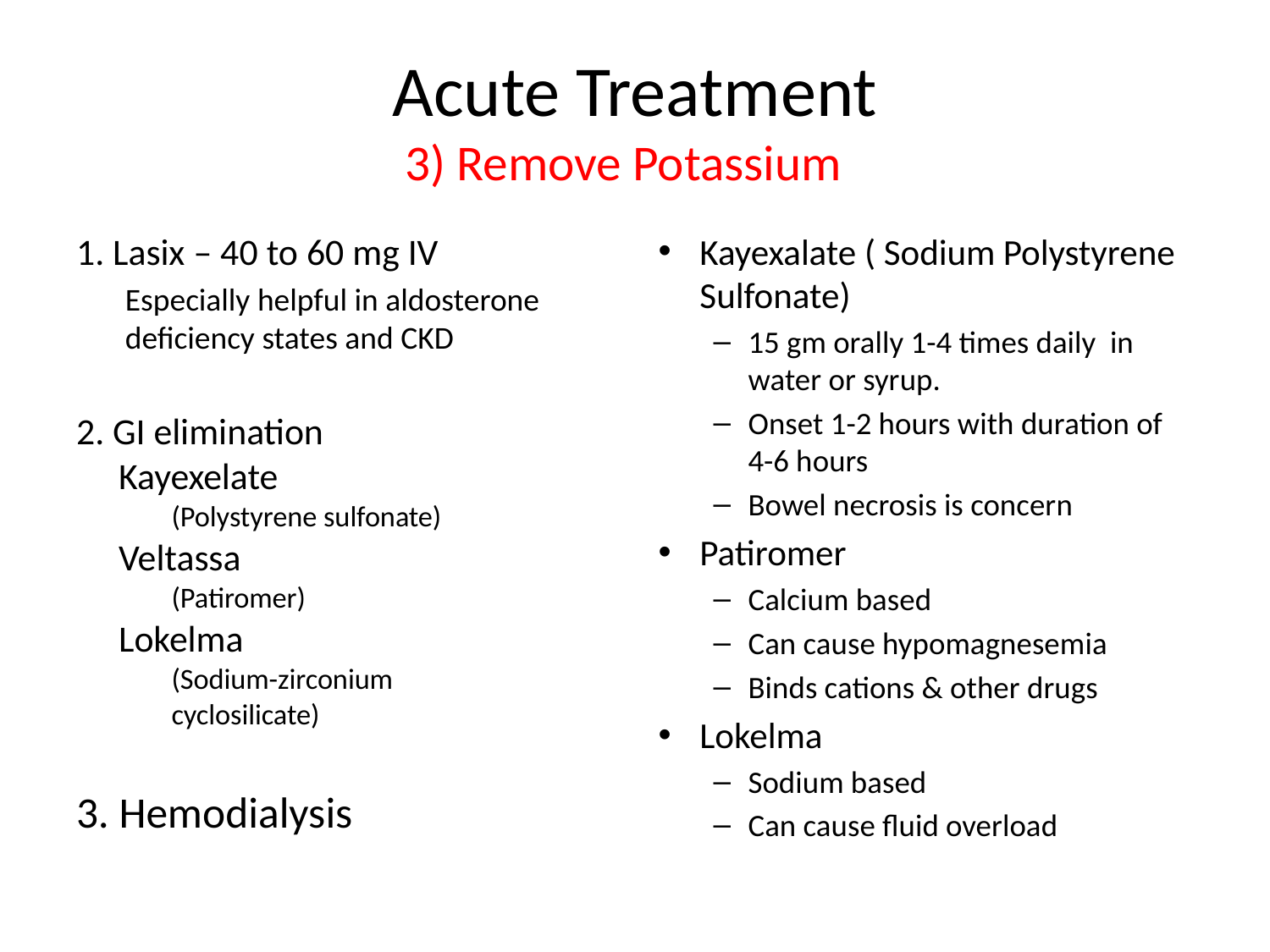

# Acute Treatment 3) Remove Potassium
1. Lasix – 40 to 60 mg IV
Especially helpful in aldosterone deficiency states and CKD

2. GI elimination
     Kayexelate
	(Polystyrene sulfonate)
     Veltassa
	(Patiromer)
     Lokelma
	(Sodium-zirconium
	cyclosilicate)

3. Hemodialysis

Kayexalate ( Sodium Polystyrene Sulfonate)
15 gm orally 1-4 times daily  in water or syrup.
Onset 1-2 hours with duration of 4-6 hours
Bowel necrosis is concern
Patiromer
Calcium based
Can cause hypomagnesemia
Binds cations & other drugs
Lokelma
Sodium based
Can cause fluid overload